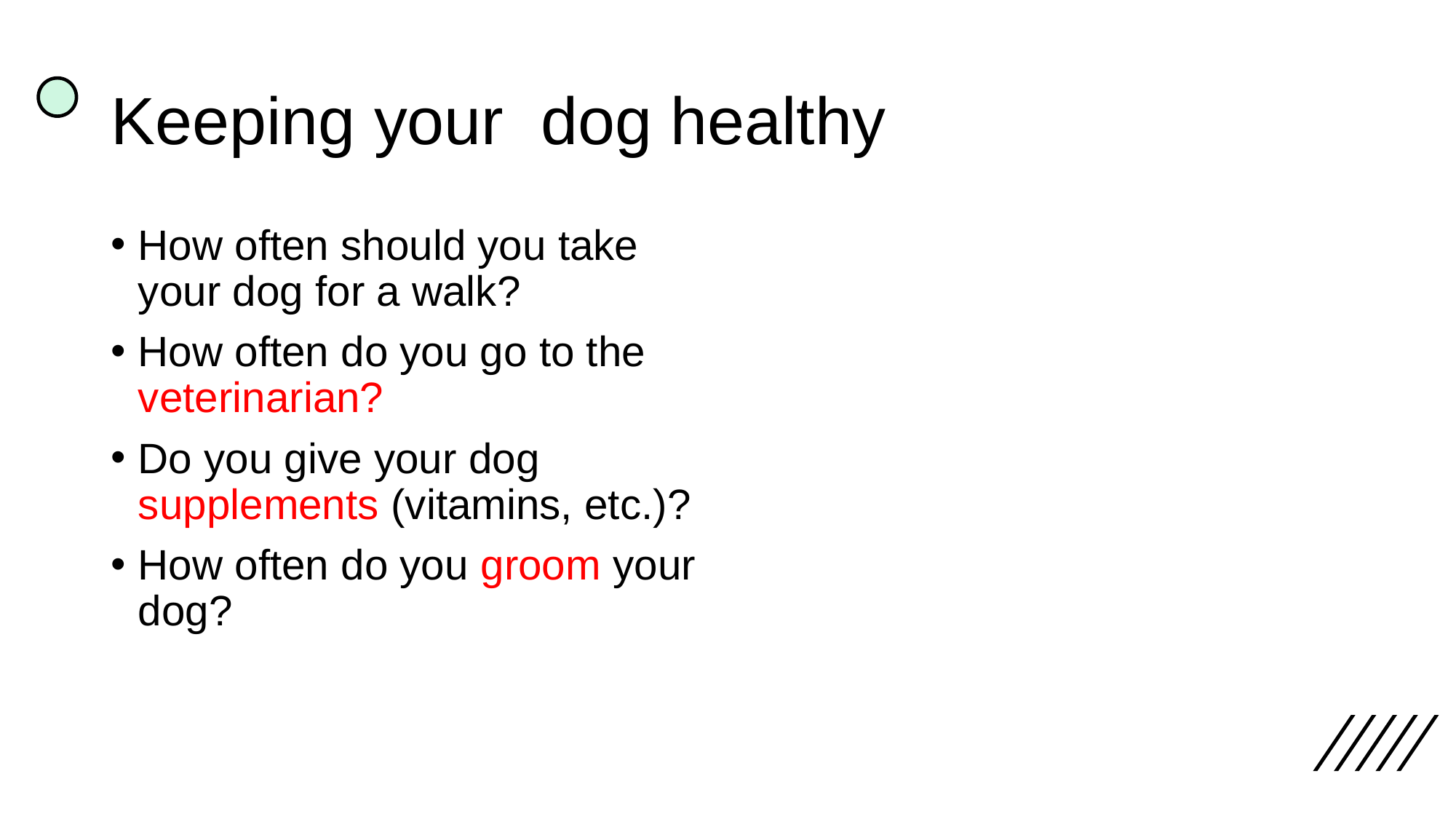

# Keeping your  dog healthy
How often should you take your dog for a walk?
How often do you go to the veterinarian?
Do you give your dog supplements (vitamins, etc.)?
How often do you groom your dog?